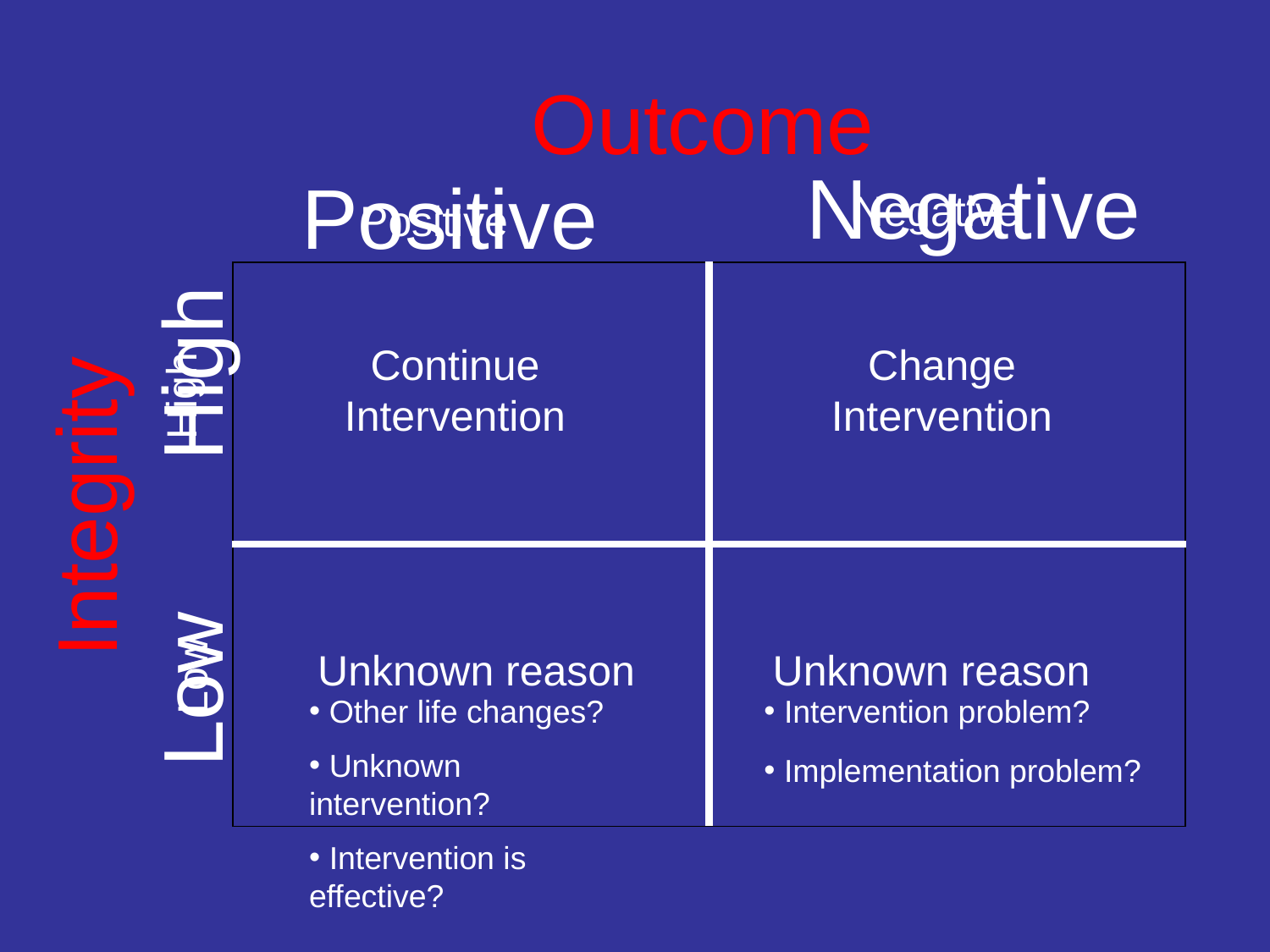

Outcome
Negative
Positive
Negative
Positive
|  |  |
| --- | --- |
|  |  |
High
Continue Intervention
Change Intervention
High
Integrity
Low
Unknown reason
Unknown reason
Low
 Other life changes?
 Unknown intervention?
 Intervention is effective?
 Intervention problem?

 Implementation problem?